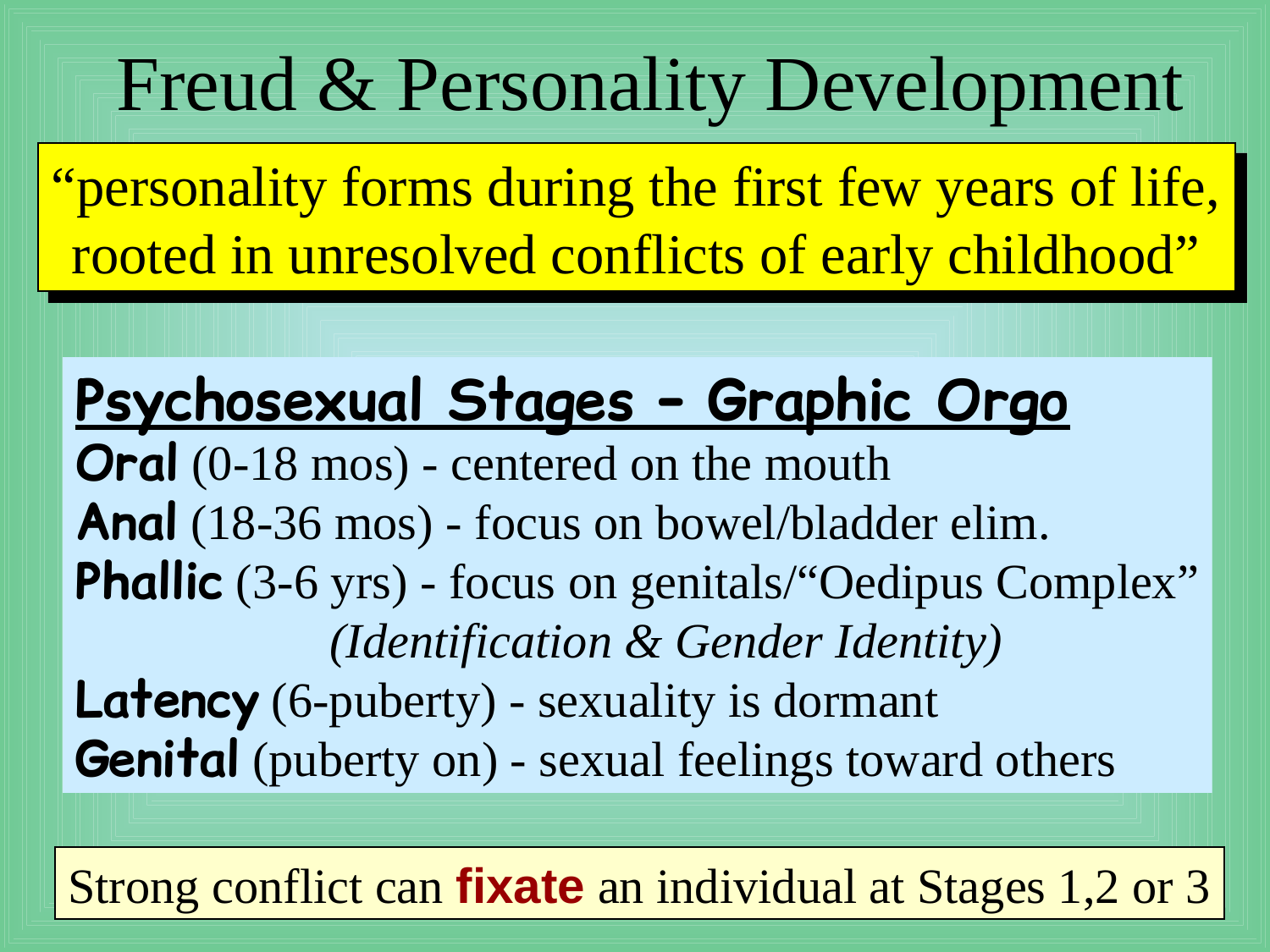

# Freud & Personality Development
“personality forms during the first few years of life,
rooted in unresolved conflicts of early childhood”
Psychosexual Stages – Graphic Orgo
Oral (0-18 mos) - centered on the mouth
Anal (18-36 mos) - focus on bowel/bladder elim.
Phallic (3-6 yrs) - focus on genitals/“Oedipus Complex”
		(Identification & Gender Identity)
Latency (6-puberty) - sexuality is dormant
Genital (puberty on) - sexual feelings toward others
Strong conflict can fixate an individual at Stages 1,2 or 3